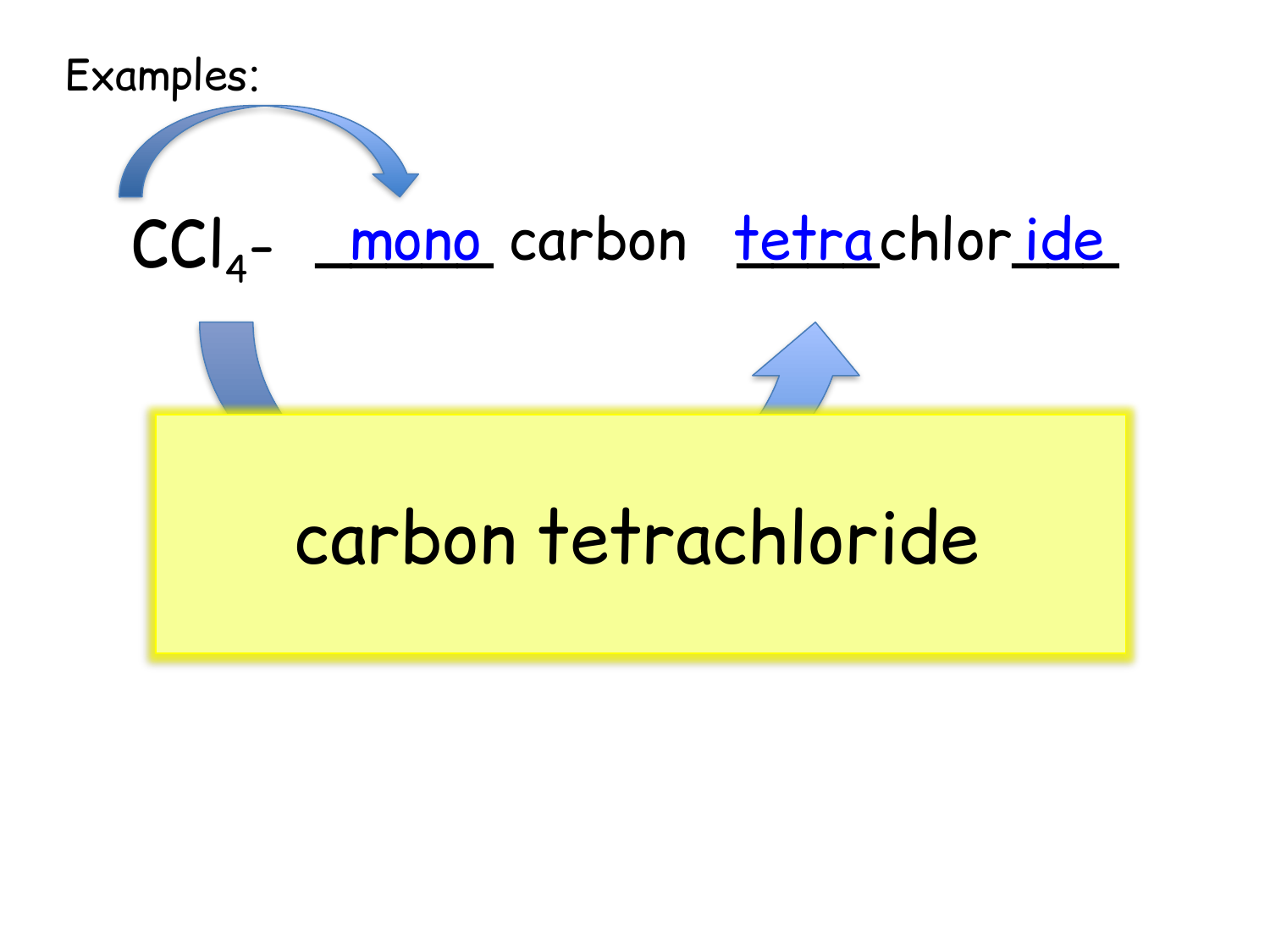

Examples:

CCl4-
_____ carbon   ____chlor___
mono
tetra
ide

carbon tetrachloride